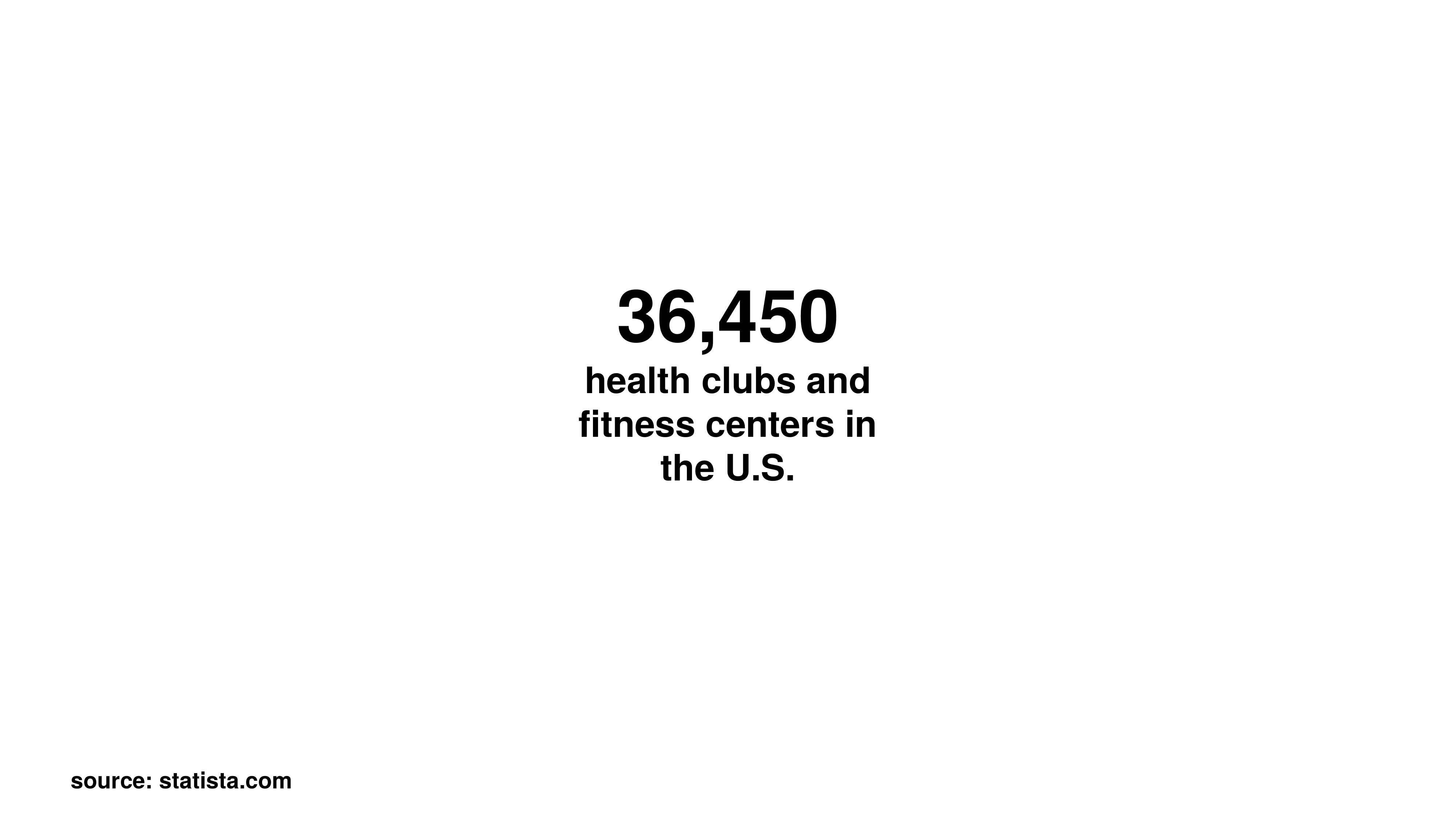

36,450
health clubs and fitness centers in the U.S.
source: statista.com